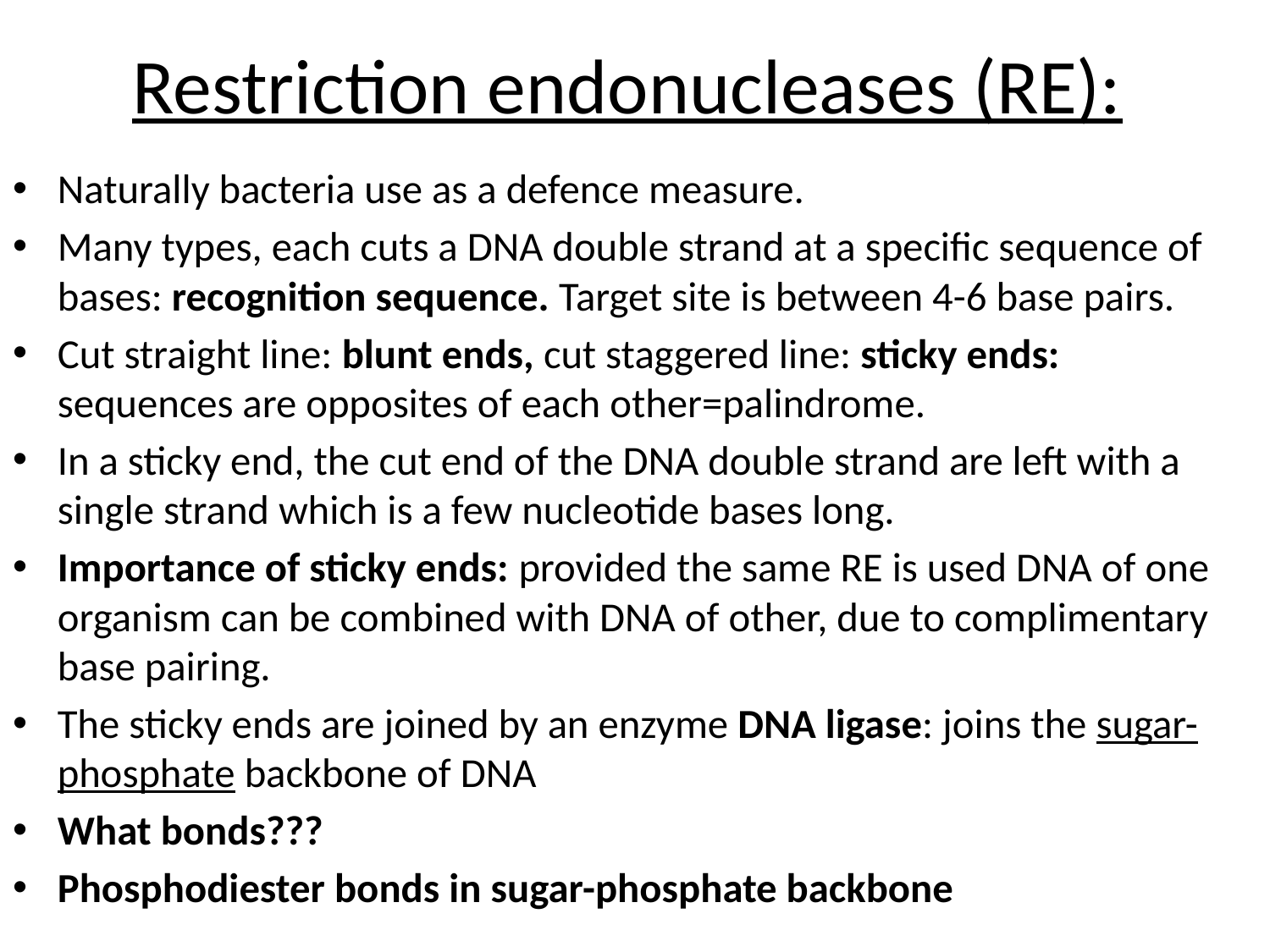

# Restriction endonucleases (RE):
Naturally bacteria use as a defence measure.
Many types, each cuts a DNA double strand at a specific sequence of bases: recognition sequence. Target site is between 4-6 base pairs.
Cut straight line: blunt ends, cut staggered line: sticky ends: sequences are opposites of each other=palindrome.
In a sticky end, the cut end of the DNA double strand are left with a single strand which is a few nucleotide bases long.
Importance of sticky ends: provided the same RE is used DNA of one organism can be combined with DNA of other, due to complimentary base pairing.
The sticky ends are joined by an enzyme DNA ligase: joins the sugar-phosphate backbone of DNA
What bonds???
Phosphodiester bonds in sugar-phosphate backbone